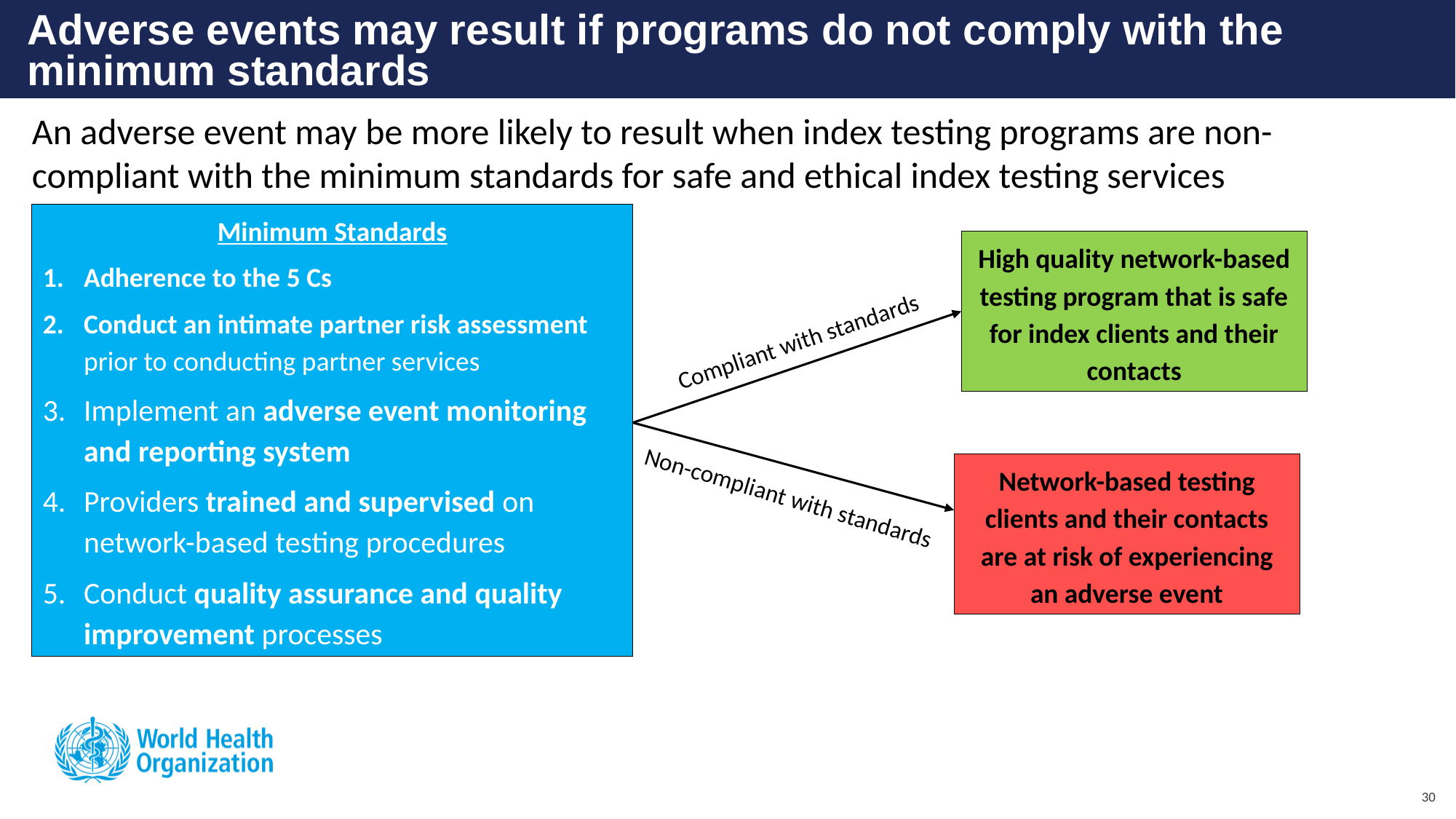

Adverse events may result if programs do not comply with the minimum standards
An adverse event may be more likely to result when index testing programs are non-compliant with the minimum standards for safe and ethical index testing services

Minimum Standards
Adherence to the 5 Cs
Conduct an intimate partner risk assessment prior to conducting partner services
Implement an adverse event monitoring and reporting system
Providers trained and supervised on network-based testing procedures
Conduct quality assurance and quality improvement processes
High quality network-based testing program that is safe for index clients and their contacts
Compliant with standards
Network-based testing clients and their contacts are at risk of experiencing an adverse event
Non-compliant with standards